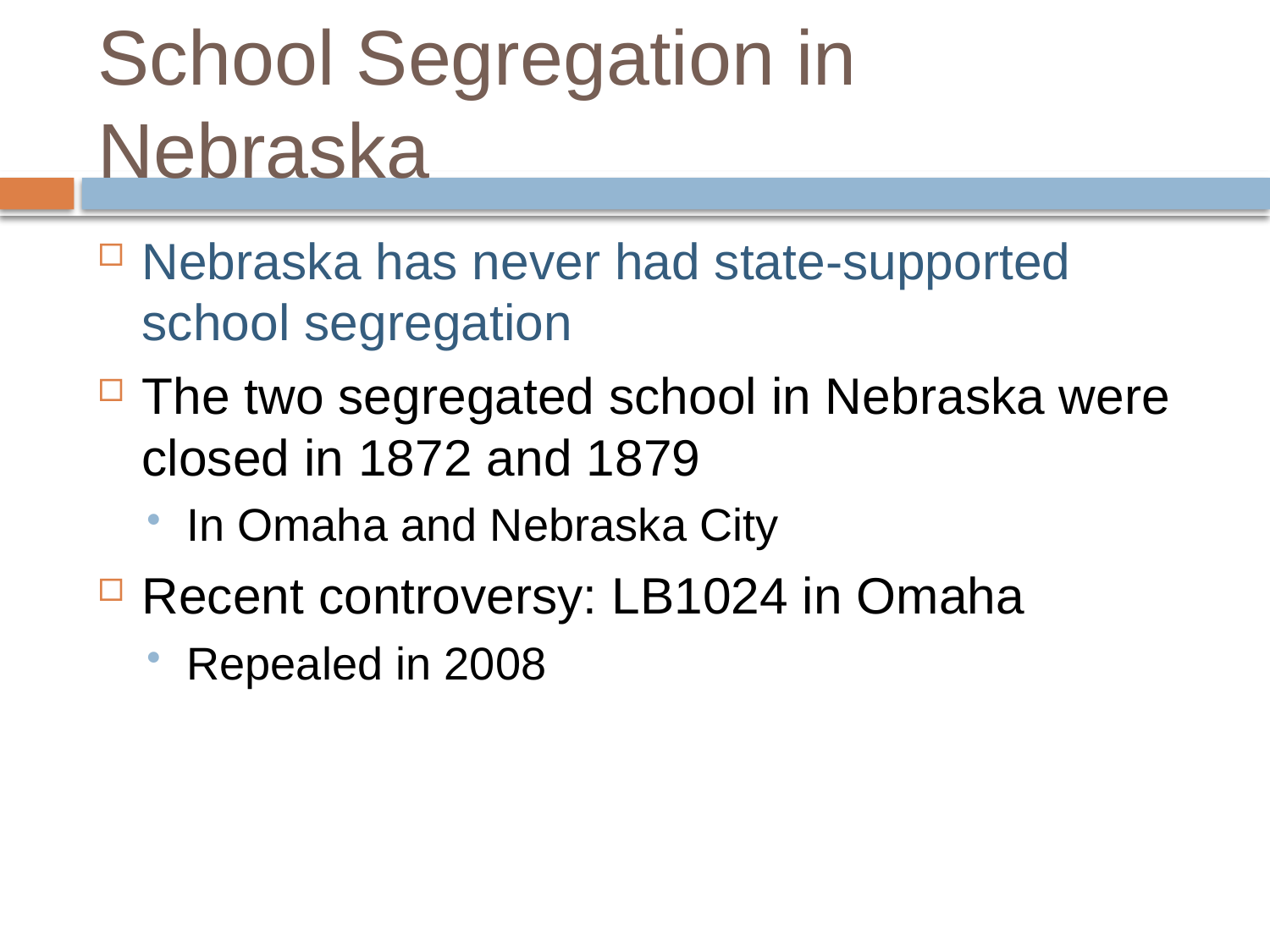

# School Segregation in Nebraska
Nebraska has never had state-supported school segregation
The two segregated school in Nebraska were closed in 1872 and 1879
In Omaha and Nebraska City
Recent controversy: LB1024 in Omaha
Repealed in 2008